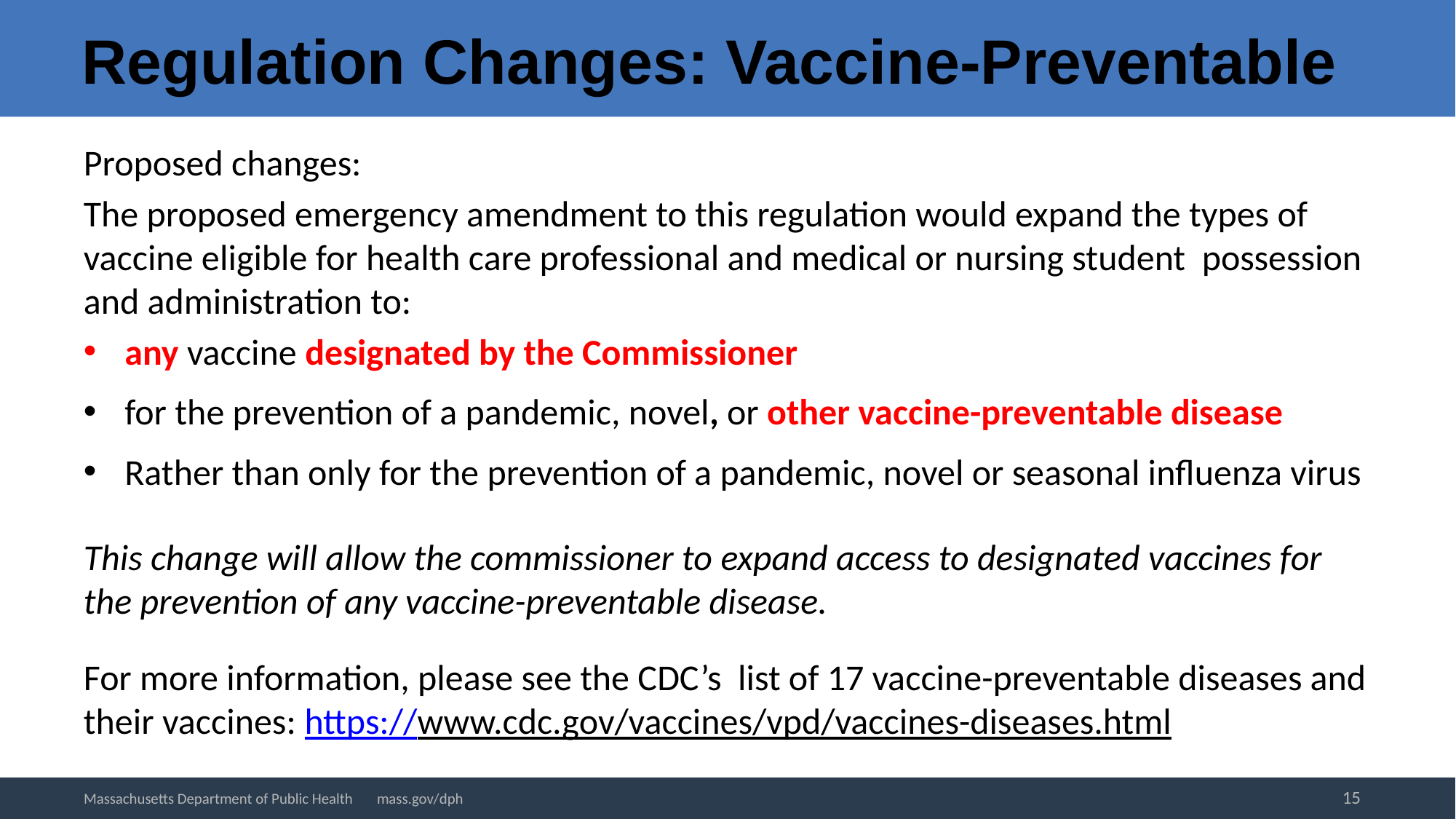

# Regulation Changes: Vaccine-Preventable
Proposed changes:
The proposed emergency amendment to this regulation would expand the types of vaccine eligible for health care professional and medical or nursing student  possession and administration to:
any vaccine designated by the Commissioner
for the prevention of a pandemic, novel, or other vaccine-preventable disease
Rather than only for the prevention of a pandemic, novel or seasonal influenza virus

This change will allow the commissioner to expand access to designated vaccines for the prevention of any vaccine-preventable disease.

For more information, please see the CDC’s  list of 17 vaccine-preventable diseases and their vaccines: https://www.cdc.gov/vaccines/vpd/vaccines-diseases.html
15
Massachusetts Department of Public Health       mass.gov/dph